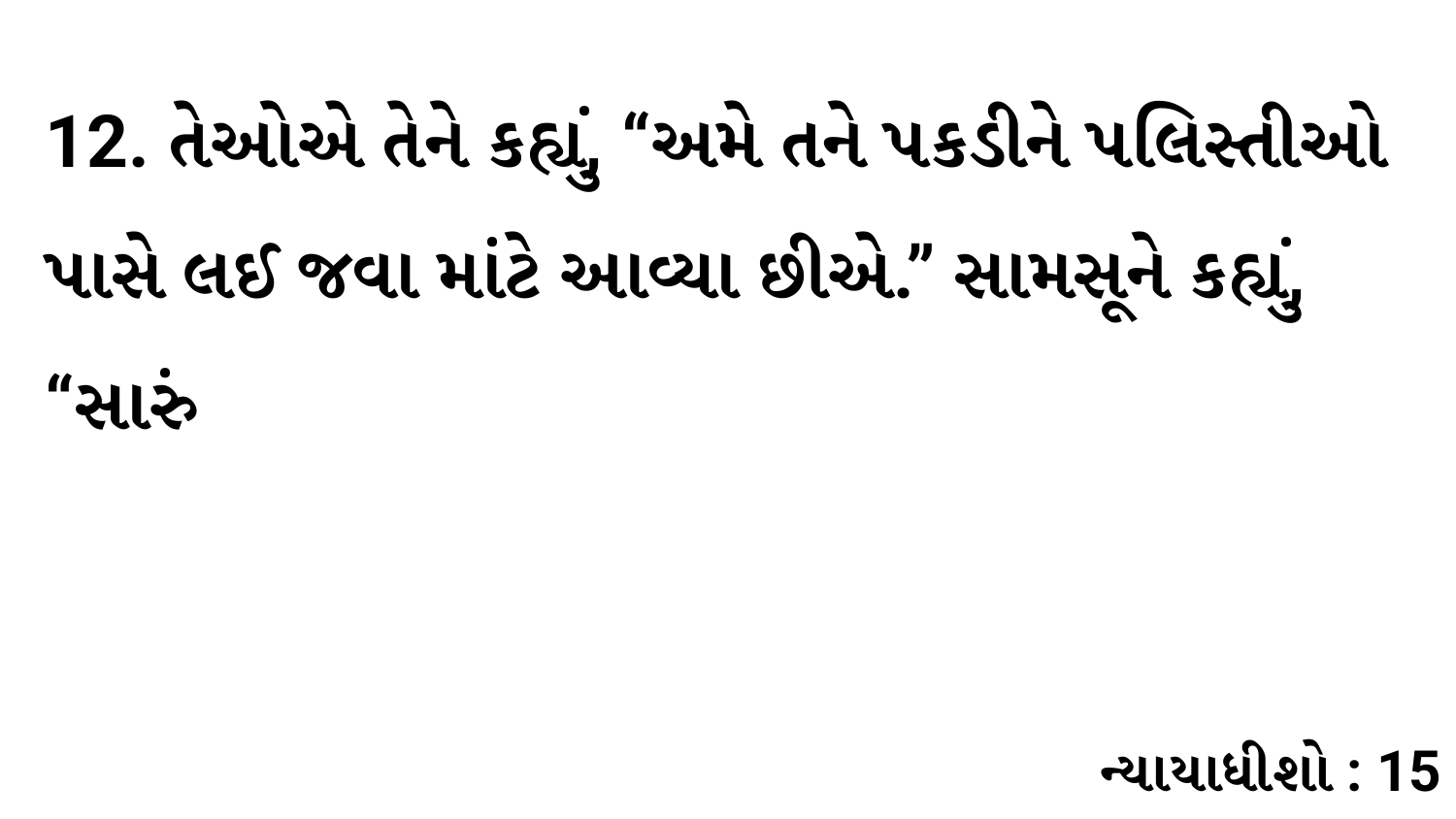

12. તેઓએ તેને કહ્યું, “અમે તને પકડીને પલિસ્તીઓ પાસે લઈ જવા માંટે આવ્યા છીએ.” સામસૂને કહ્યું, “સારું
ન્યાયાધીશો : 15